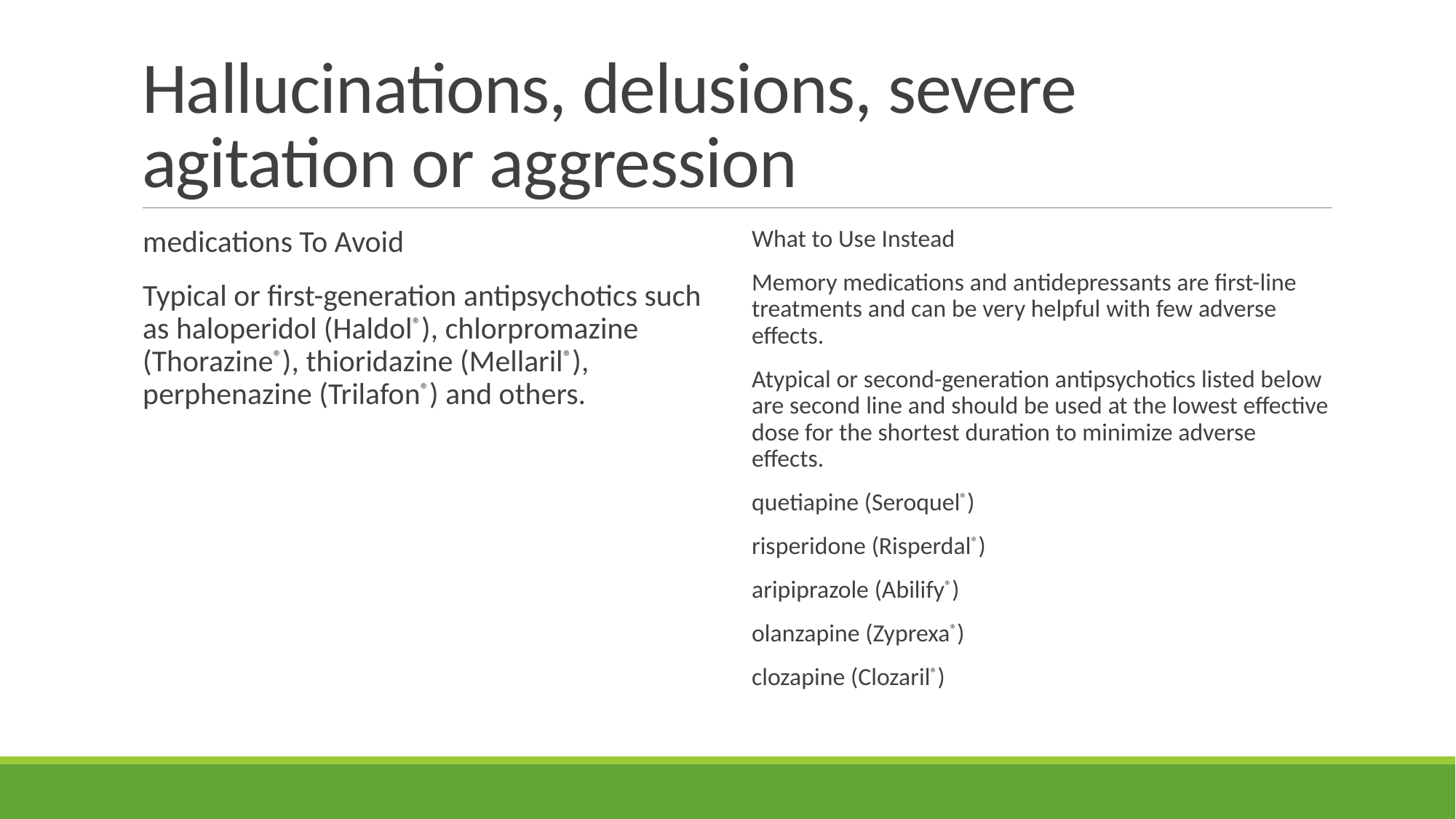

# Hallucinations, delusions, severe agitation or aggression
medications To Avoid
Typical or first-generation antipsychotics such as haloperidol (Haldol®), chlorpromazine (Thorazine®), thioridazine (Mellaril®), perphenazine (Trilafon®) and others.

What to Use Instead
Memory medications and antidepressants are first-line treatments and can be very helpful with few adverse effects.
Atypical or second-generation antipsychotics listed below are second line and should be used at the lowest effective dose for the shortest duration to minimize adverse effects.
quetiapine (Seroquel®)
risperidone (Risperdal®)
aripiprazole (Abilify®)
olanzapine (Zyprexa®)
clozapine (Clozaril®)